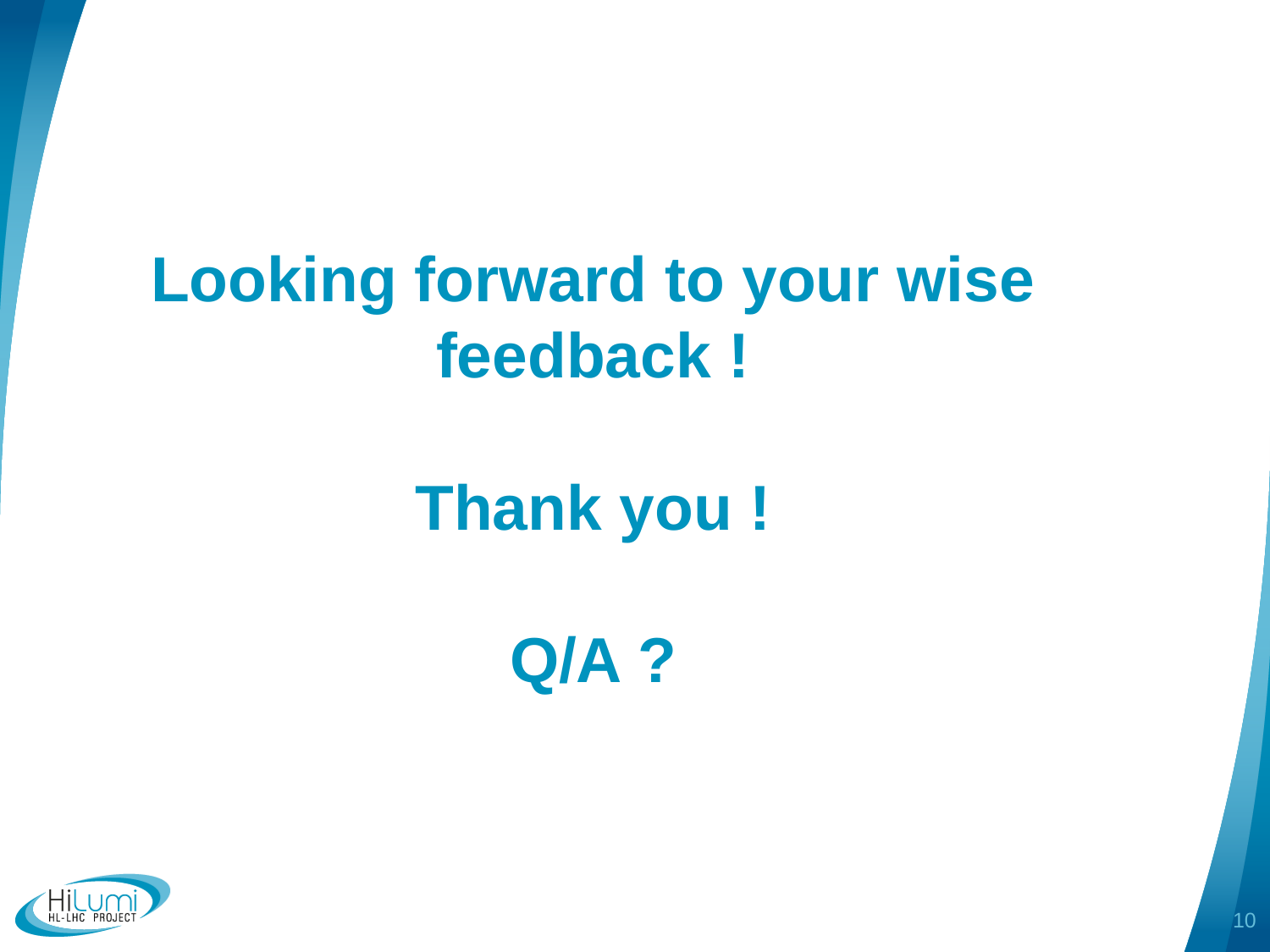

# Looking forward to your wise feedback ! Thank you ! Q/A ?
10